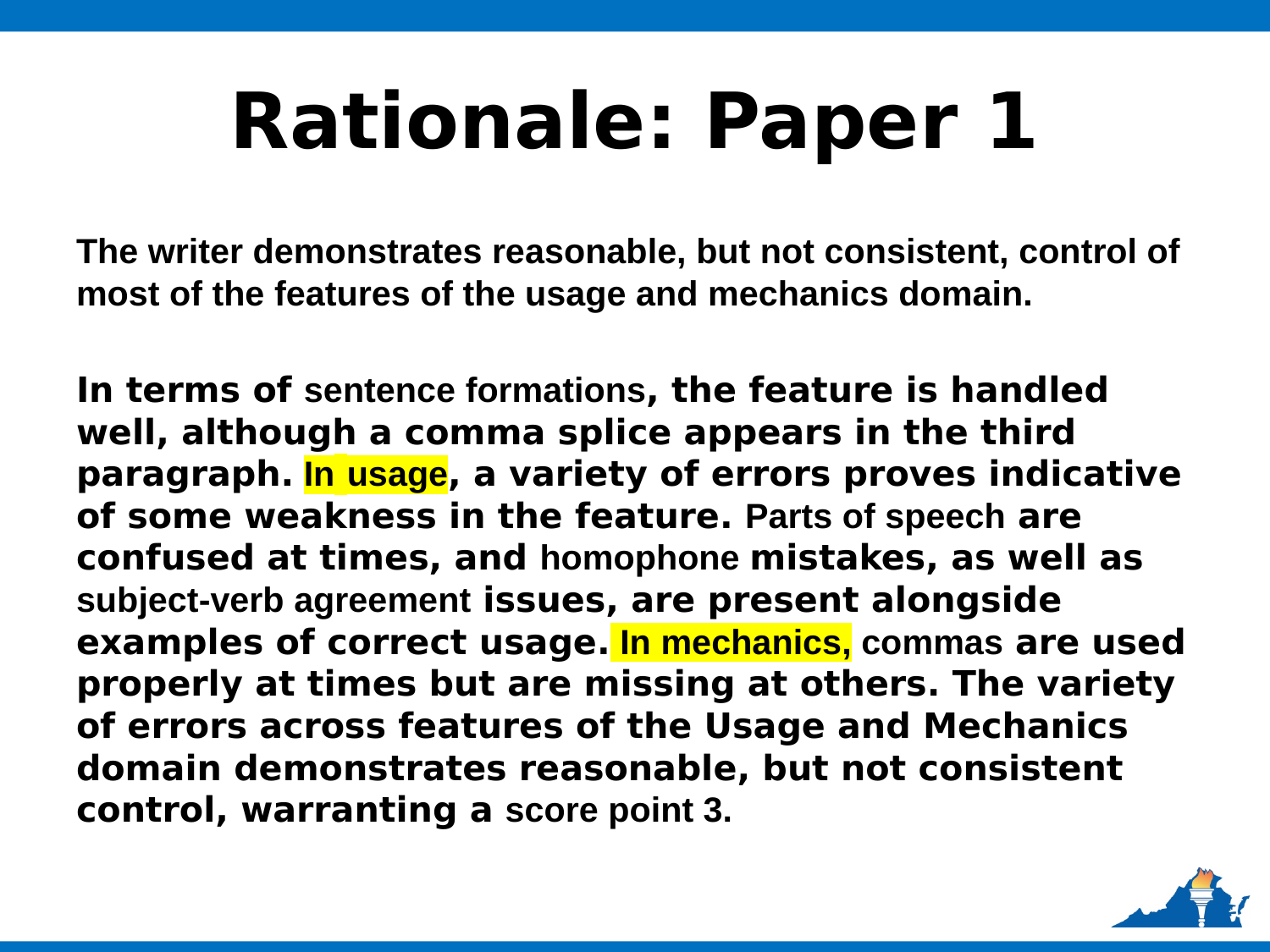

# Rationale: Paper 1
The writer demonstrates reasonable, but not consistent, control of most of the features of the usage and mechanics domain.

In terms of sentence formations, the feature is handled well, although a comma splice appears in the third paragraph. In usage, a variety of errors proves indicative of some weakness in the feature. Parts of speech are confused at times, and homophone mistakes, as well as subject-verb agreement issues, are present alongside examples of correct usage. In mechanics, commas are used properly at times but are missing at others. The variety of errors across features of the Usage and Mechanics domain demonstrates reasonable, but not consistent control, warranting a score point 3.